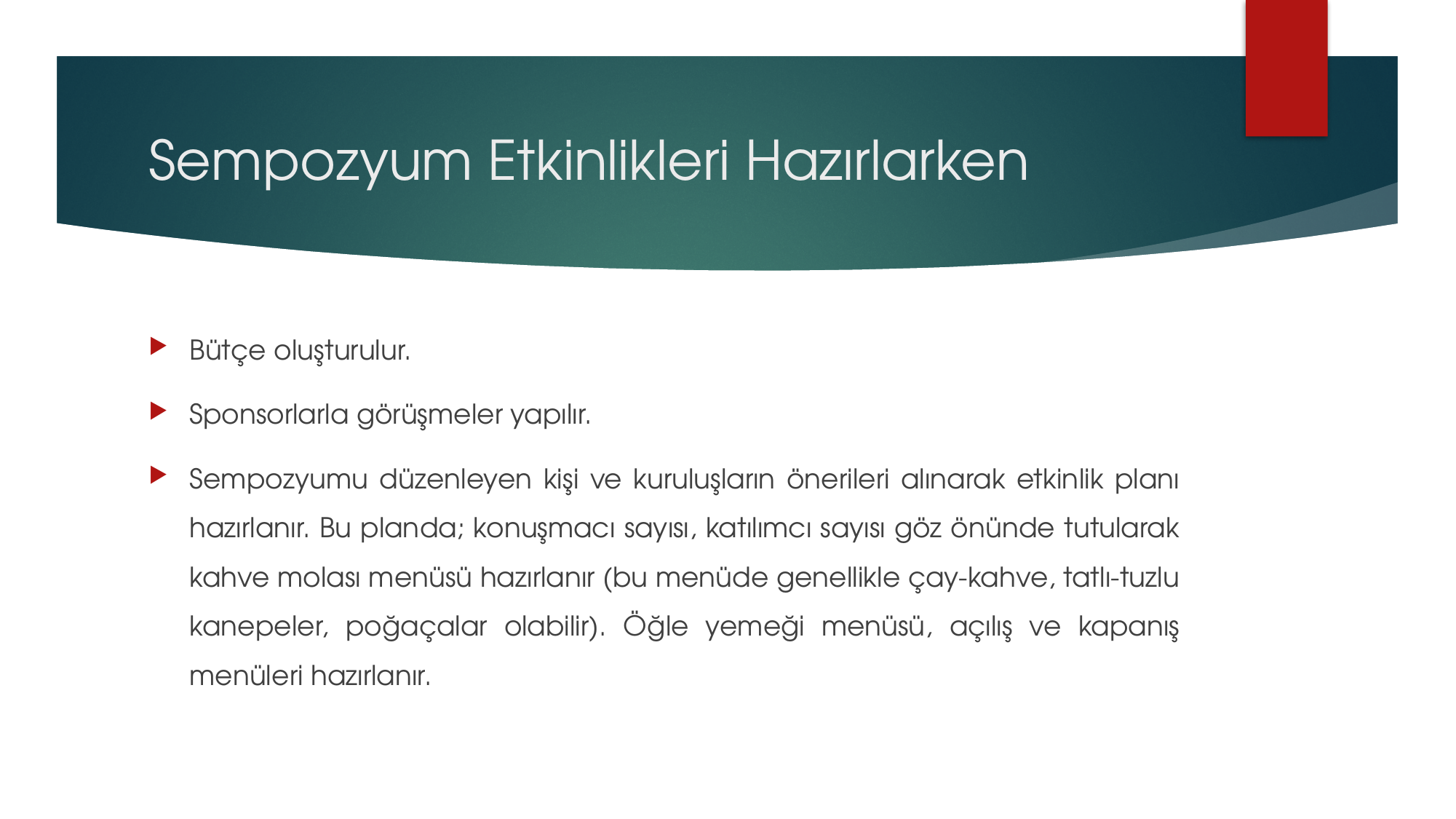

# Sempozyum Etkinlikleri Hazırlarken
Bütçe oluşturulur.
Sponsorlarla görüşmeler yapılır.
Sempozyumu düzenleyen kişi ve kuruluşların önerileri alınarak etkinlik planı hazırlanır. Bu planda; konuşmacı sayısı, katılımcı sayısı göz önünde tutularak kahve molası menüsü hazırlanır (bu menüde genellikle çay-kahve, tatlı-tuzlu kanepeler, poğaçalar olabilir). Öğle yemeği menüsü, açılış ve kapanış menüleri hazırlanır.